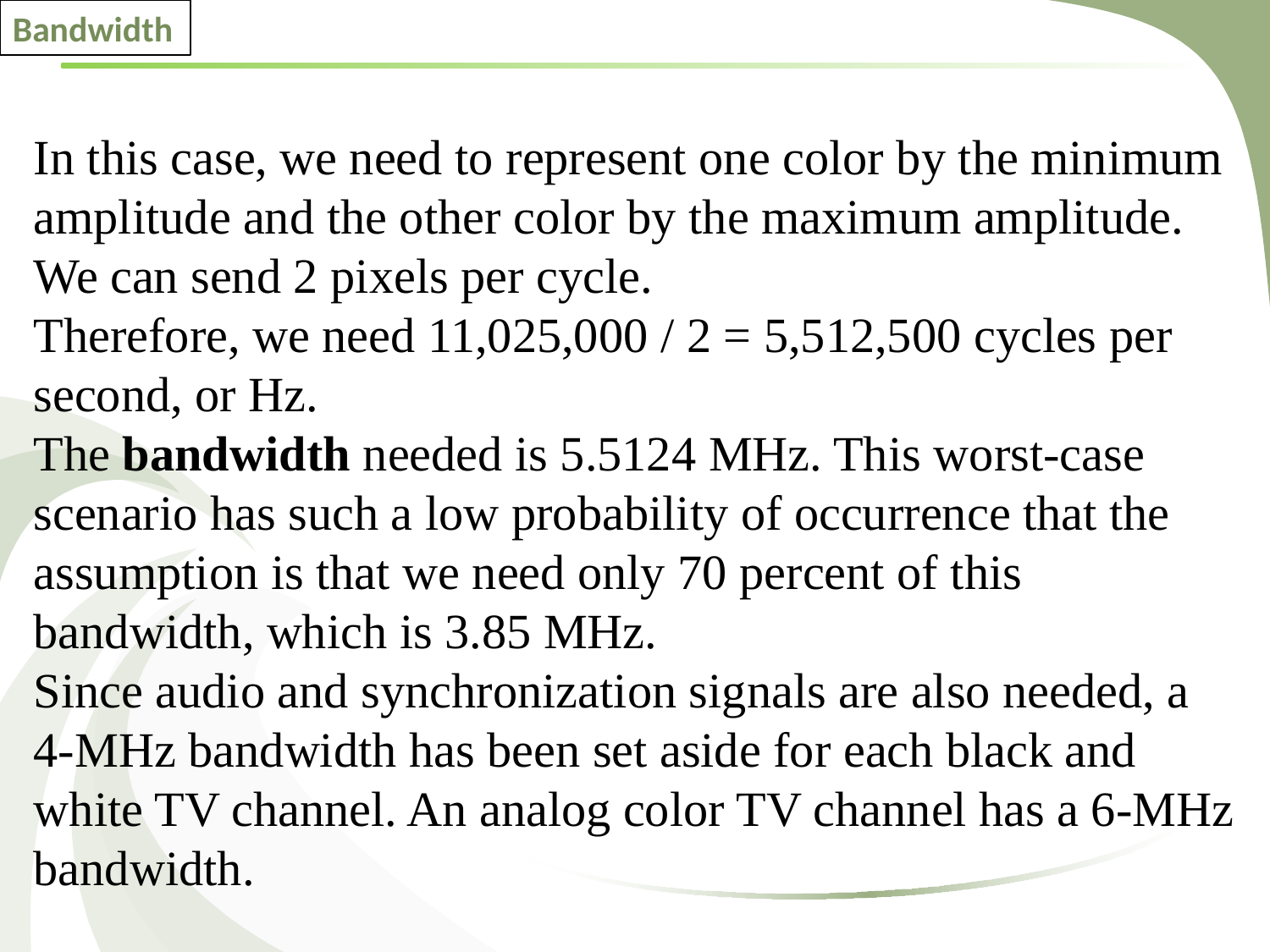

Bandwidth

In this case, we need to represent one color by the minimum amplitude and the other color by the maximum amplitude. We can send 2 pixels per cycle.
Therefore, we need 11,025,000 / 2 = 5,512,500 cycles per second, or Hz.
The bandwidth needed is 5.5124 MHz. This worst-case scenario has such a low probability of occurrence that the assumption is that we need only 70 percent of this bandwidth, which is 3.85 MHz.
Since audio and synchronization signals are also needed, a 4-MHz bandwidth has been set aside for each black and white TV channel. An analog color TV channel has a 6-MHz bandwidth.